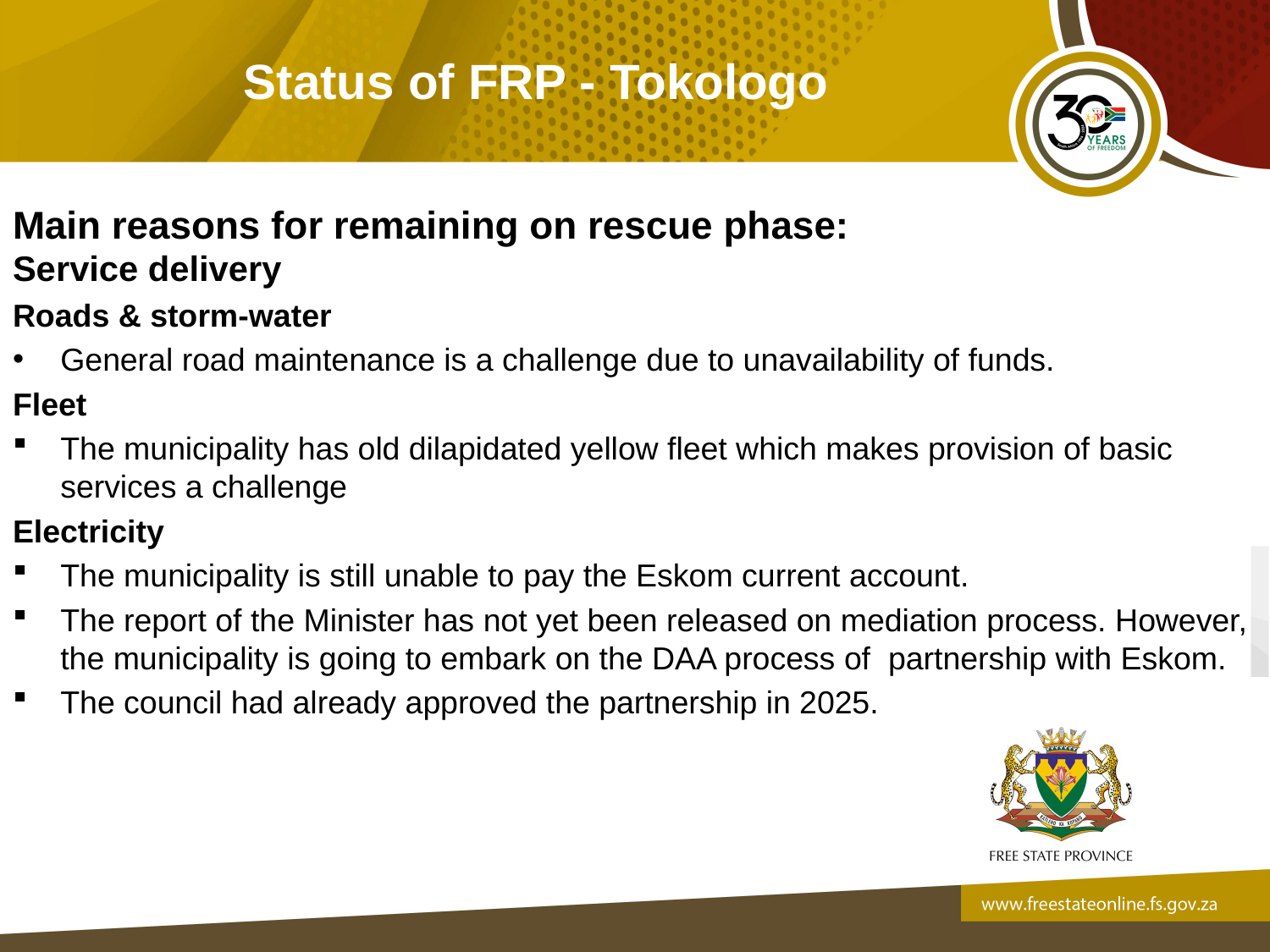

# Status of FRP - Tokologo
Main reasons for remaining on rescue phase:
Service delivery
Roads & storm-water
General road maintenance is a challenge due to unavailability of funds.
Fleet
The municipality has old dilapidated yellow fleet which makes provision of basic services a challenge
Electricity
The municipality is still unable to pay the Eskom current account.
The report of the Minister has not yet been released on mediation process. However, the municipality is going to embark on the DAA process of  partnership with Eskom.
The council had already approved the partnership in 2025.